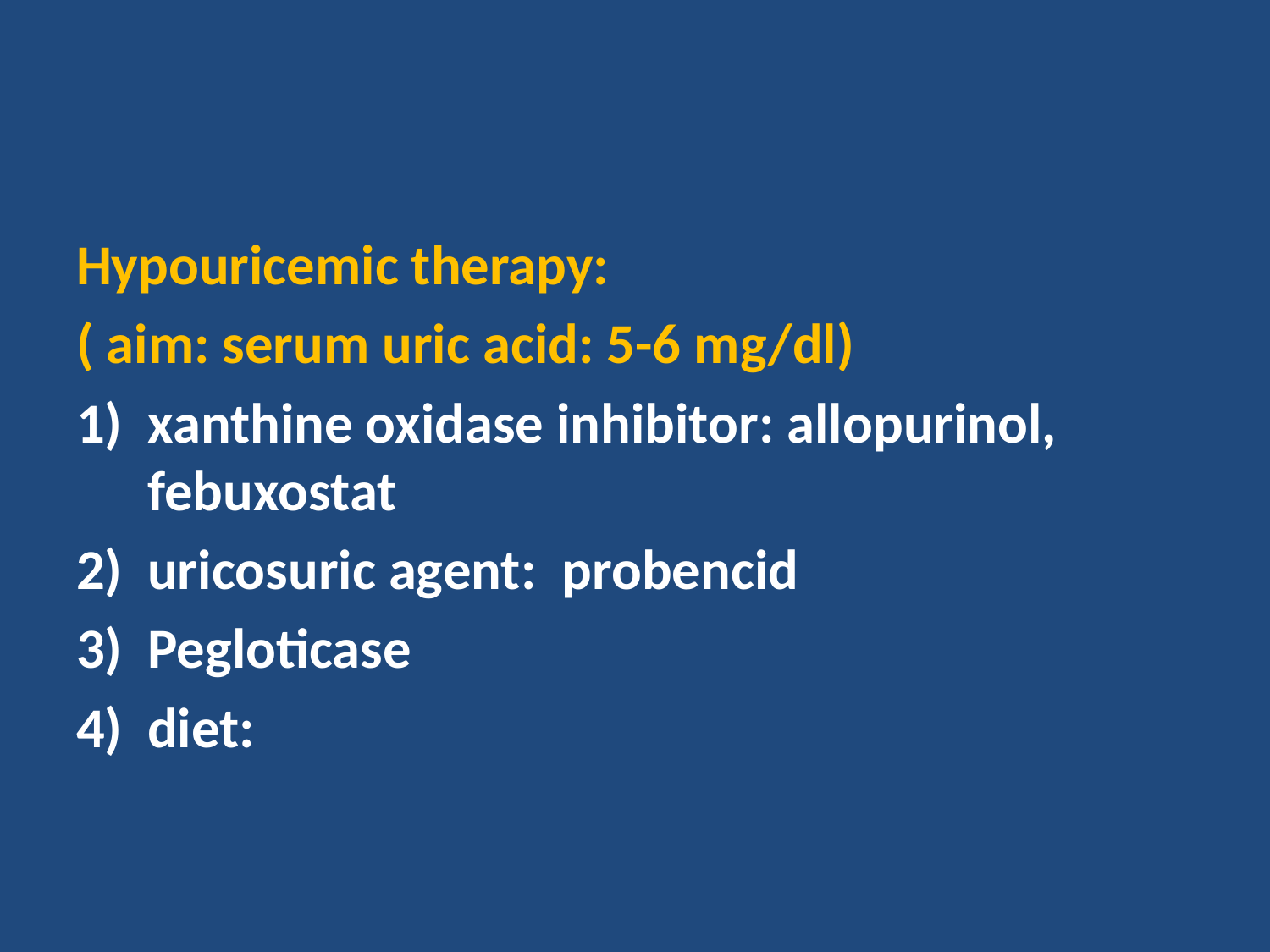

#
Hypouricemic therapy:
( aim: serum uric acid: 5-6 mg/dl)
xanthine oxidase inhibitor: allopurinol, febuxostat
uricosuric agent:  probencid
Pegloticase
diet: